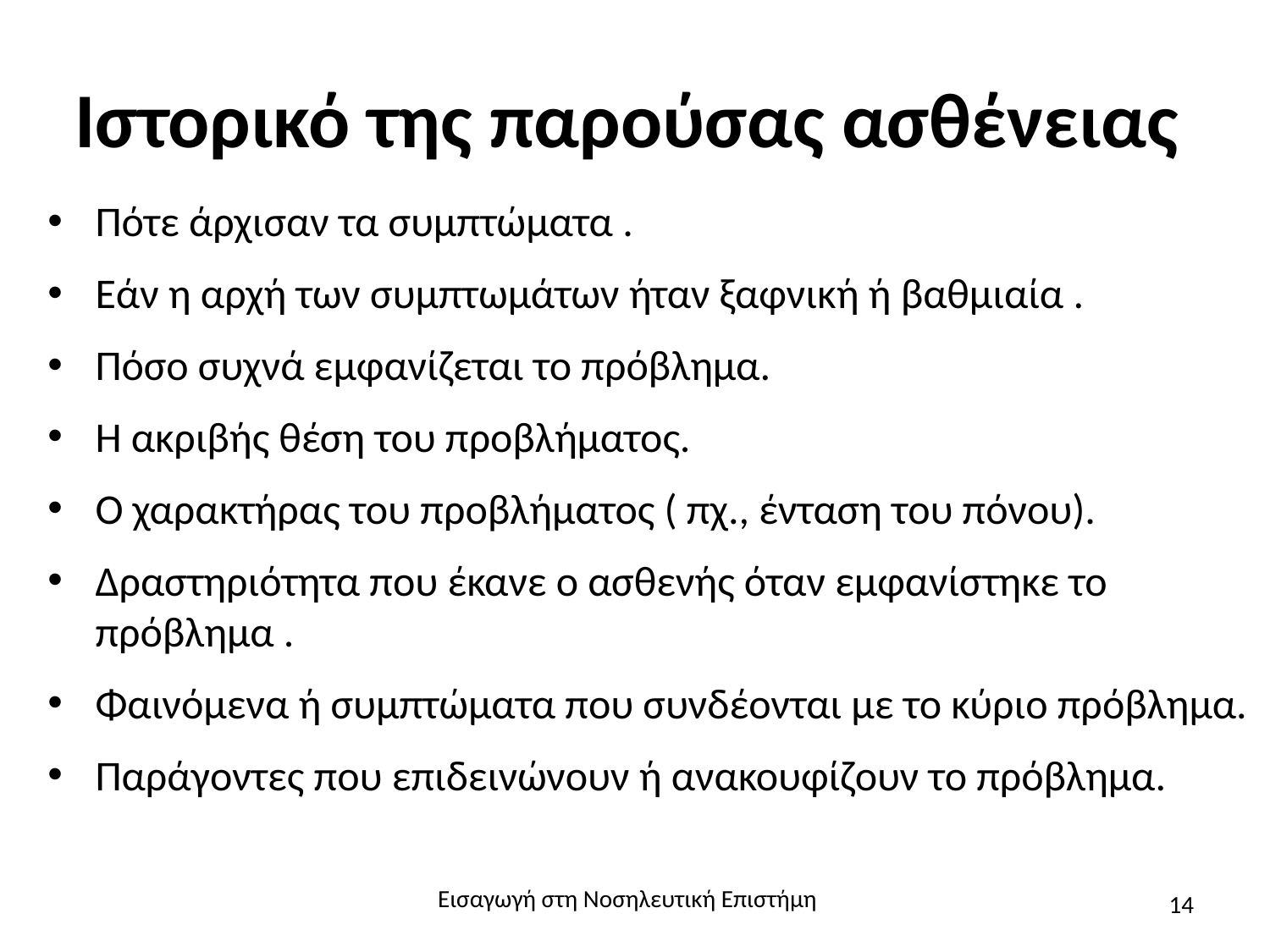

# Ιστορικό της παρούσας ασθένειας
Πότε άρχισαν τα συμπτώματα .
Εάν η αρχή των συμπτωμάτων ήταν ξαφνική ή βαθμιαία .
Πόσο συχνά εμφανίζεται το πρόβλημα.
Η ακριβής θέση του προβλήματος.
Ο χαρακτήρας του προβλήματος ( πχ., ένταση του πόνου).
Δραστηριότητα που έκανε ο ασθενής όταν εμφανίστηκε το πρόβλημα .
Φαινόμενα ή συμπτώματα που συνδέονται με το κύριο πρόβλημα.
Παράγοντες που επιδεινώνουν ή ανακουφίζουν το πρόβλημα.

Εισαγωγή στη Νοσηλευτική Επιστήμη

14